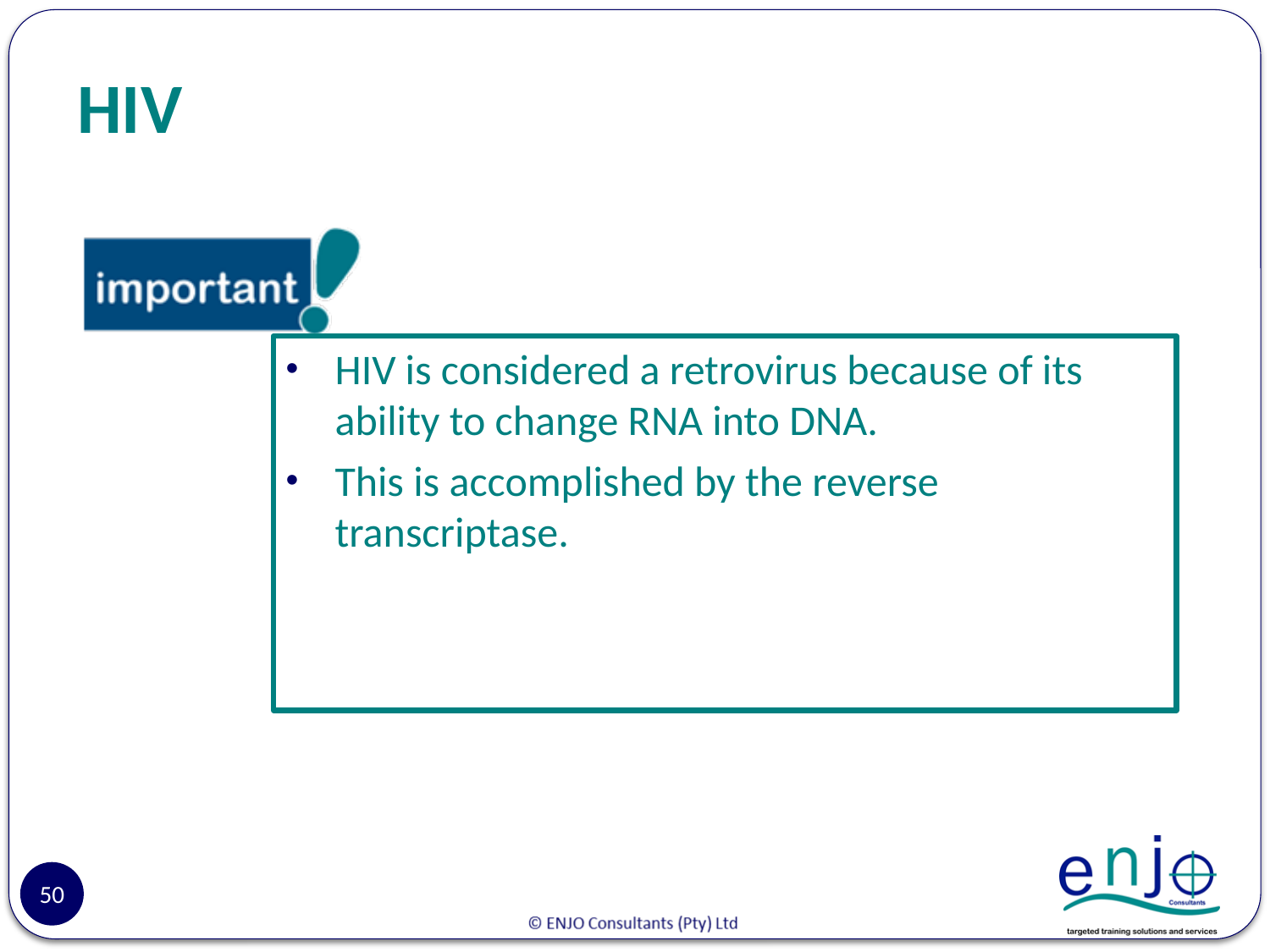

# HIV
HIV is considered a retrovirus because of its ability to change RNA into DNA.
This is accomplished by the reverse transcriptase.

50